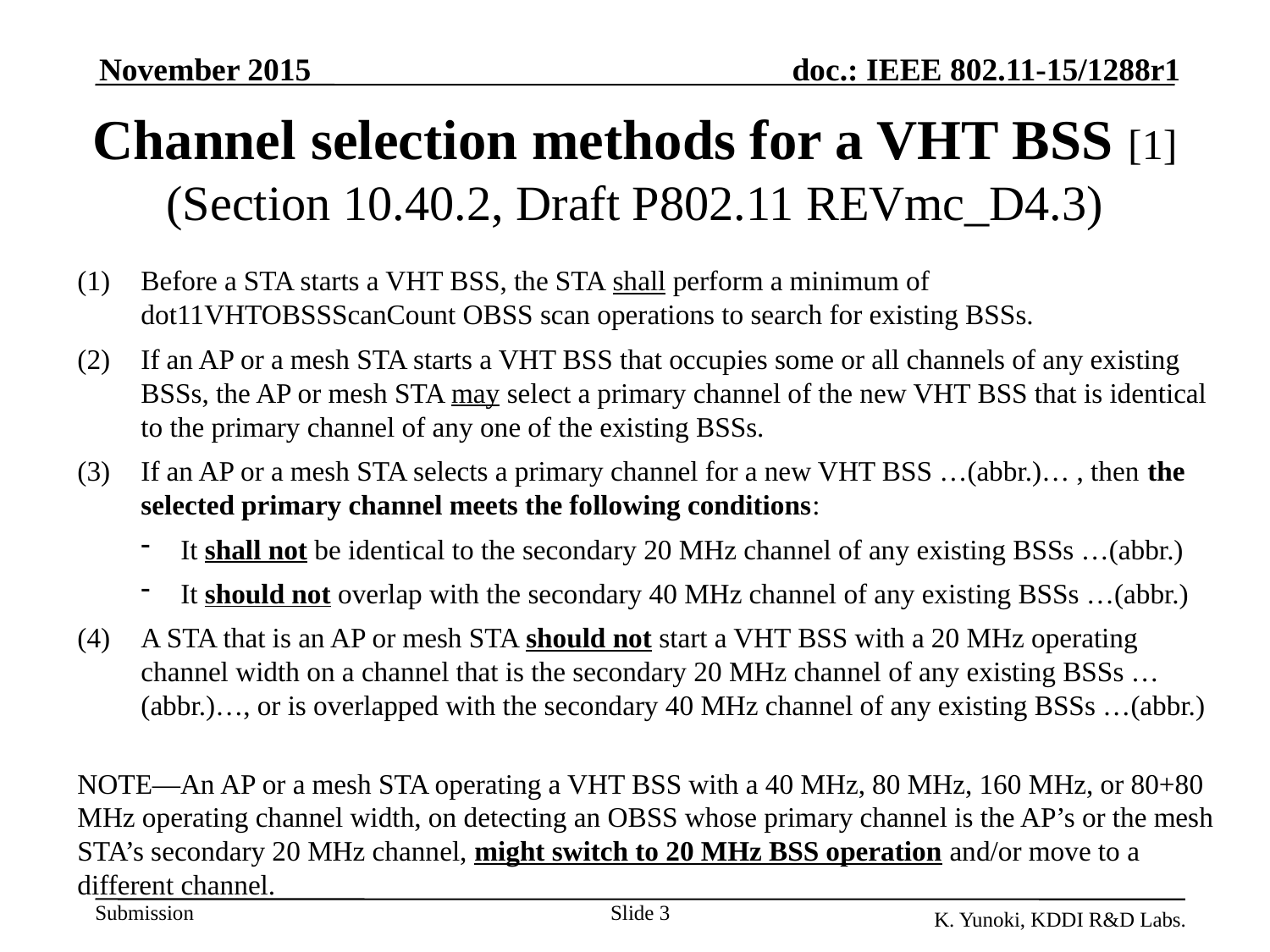

November 2015
# Channel selection methods for a VHT BSS [1] (Section 10.40.2, Draft P802.11 REVmc_D4.3)
Before a STA starts a VHT BSS, the STA shall perform a minimum of  dot11VHTOBSSScanCount OBSS scan operations to search for existing BSSs.
If an AP or a mesh STA starts a VHT BSS that occupies some or all channels of any existing BSSs, the AP or mesh STA may select a primary channel of the new VHT BSS that is identical to the primary channel of any one of the existing BSSs.
If an AP or a mesh STA selects a primary channel for a new VHT BSS …(abbr.)… , then the selected primary channel meets the following conditions:
It shall not be identical to the secondary 20 MHz channel of any existing BSSs …(abbr.)
It should not overlap with the secondary 40 MHz channel of any existing BSSs …(abbr.)
A STA that is an AP or mesh STA should not start a VHT BSS with a 20 MHz operating channel width on a channel that is the secondary 20 MHz channel of any existing BSSs …(abbr.)…, or is overlapped with the secondary 40 MHz channel of any existing BSSs …(abbr.)

NOTE—An AP or a mesh STA operating a VHT BSS with a 40 MHz, 80 MHz, 160 MHz, or 80+80 MHz operating channel width, on detecting an OBSS whose primary channel is the AP’s or the mesh STA’s secondary 20 MHz channel, might switch to 20 MHz BSS operation and/or move to a different channel.
Slide 3
K. Yunoki, KDDI R&D Labs.